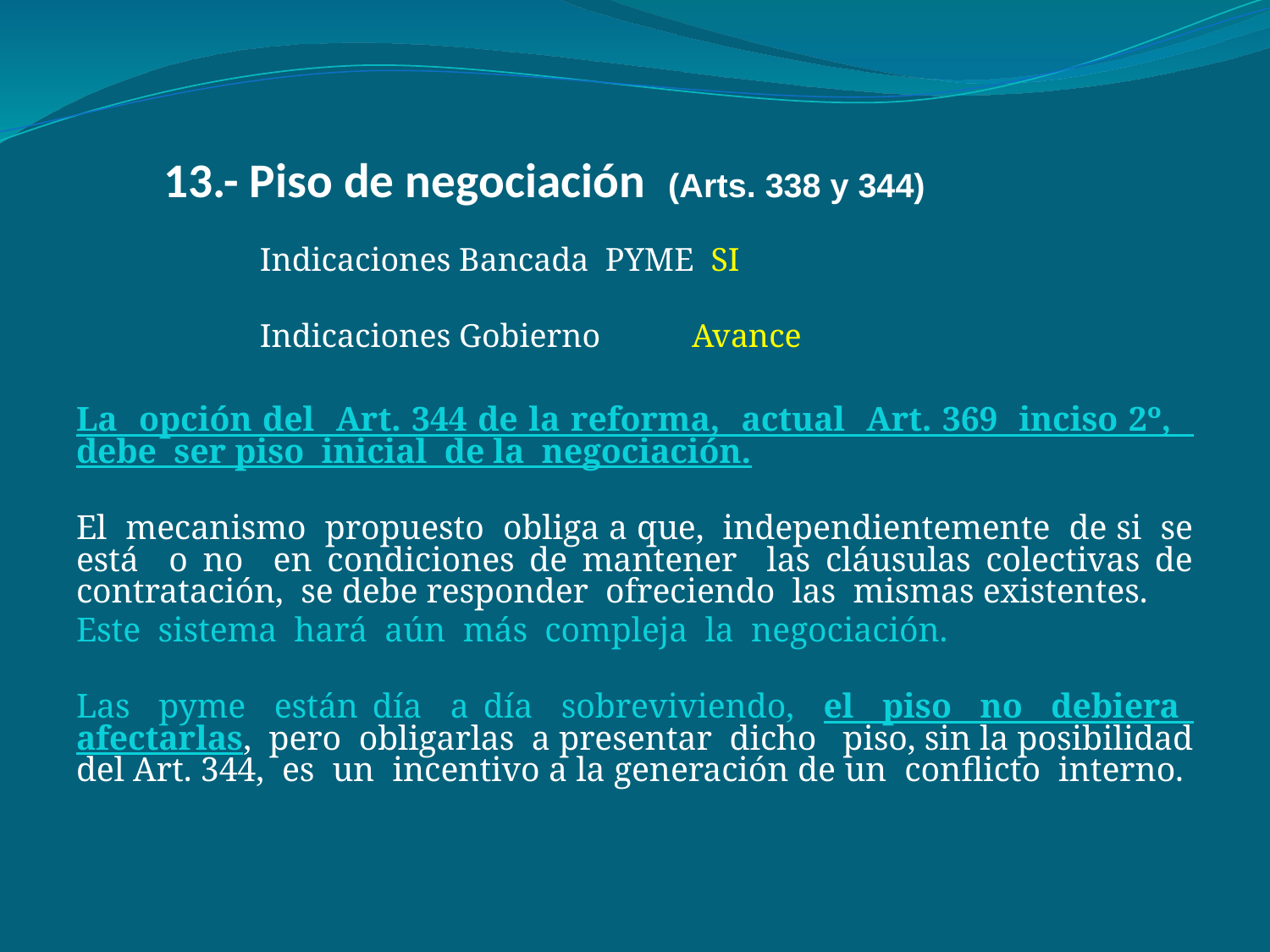

# 13.- Piso de negociación  (Arts. 338 y 344)
Indicaciones Bancada  PYME  SI

Indicaciones Gobierno           Avance

La  opción del  Art. 344 de la reforma,  actual  Art. 369  inciso 2º,   debe  ser piso  inicial  de la  negociación.

El  mecanismo  propuesto  obliga a que,  independientemente  de si  se está  o no  en condiciones de mantener  las cláusulas colectivas de contratación,  se debe responder  ofreciendo  las  mismas existentes.
Este  sistema  hará  aún  más  compleja  la  negociación.

Las  pyme  están día  a día  sobreviviendo,  el  piso  no  debiera  afectarlas,  pero  obligarlas  a presentar  dicho   piso, sin la posibilidad del Art. 344,  es  un  incentivo a la generación de un  conflicto  interno.